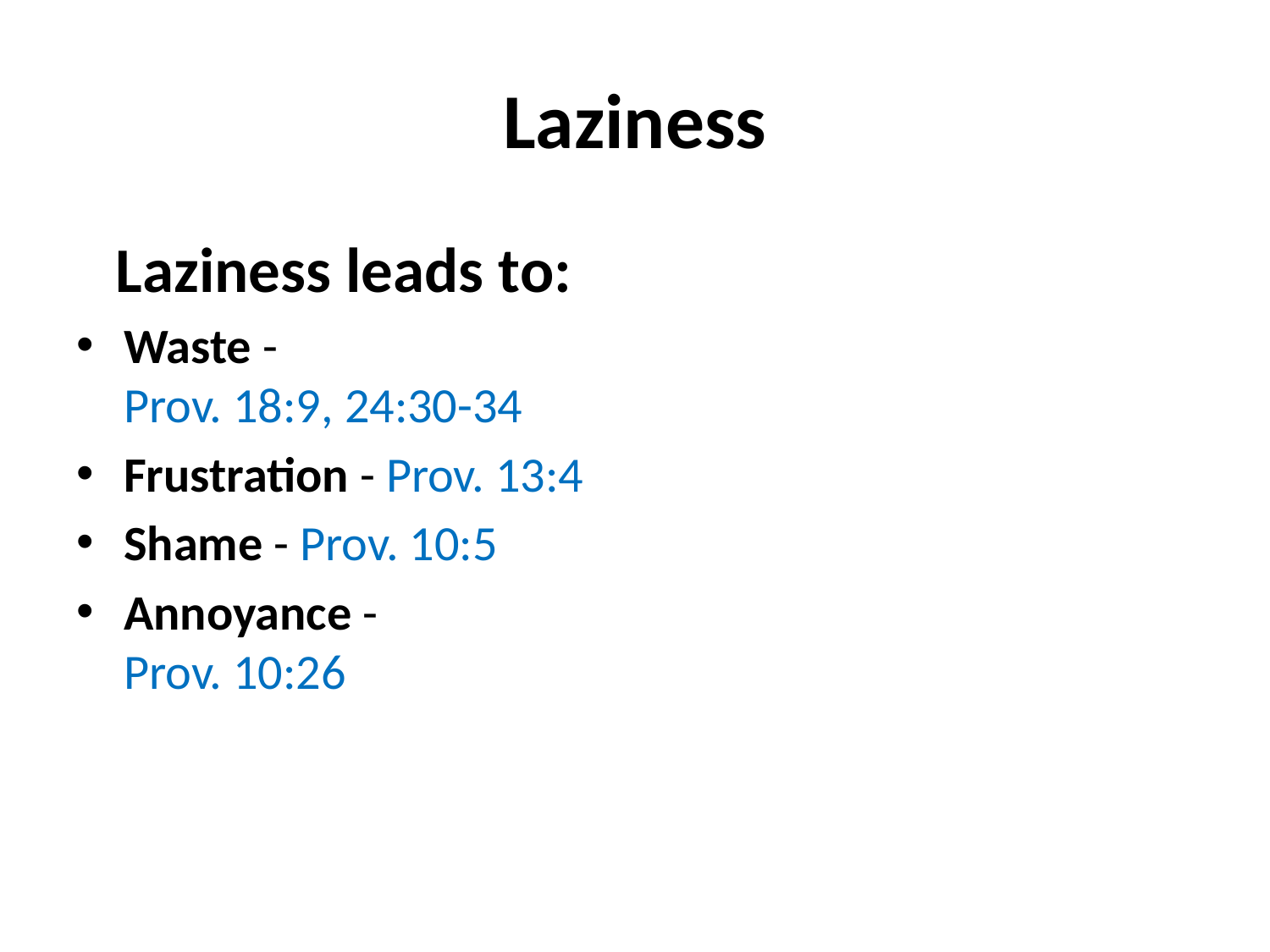

# Laziness
Laziness leads to:
Waste -                              Prov. 18:9, 24:30-34
Frustration - Prov. 13:4
Shame - Prov. 10:5
Annoyance -                     Prov. 10:26